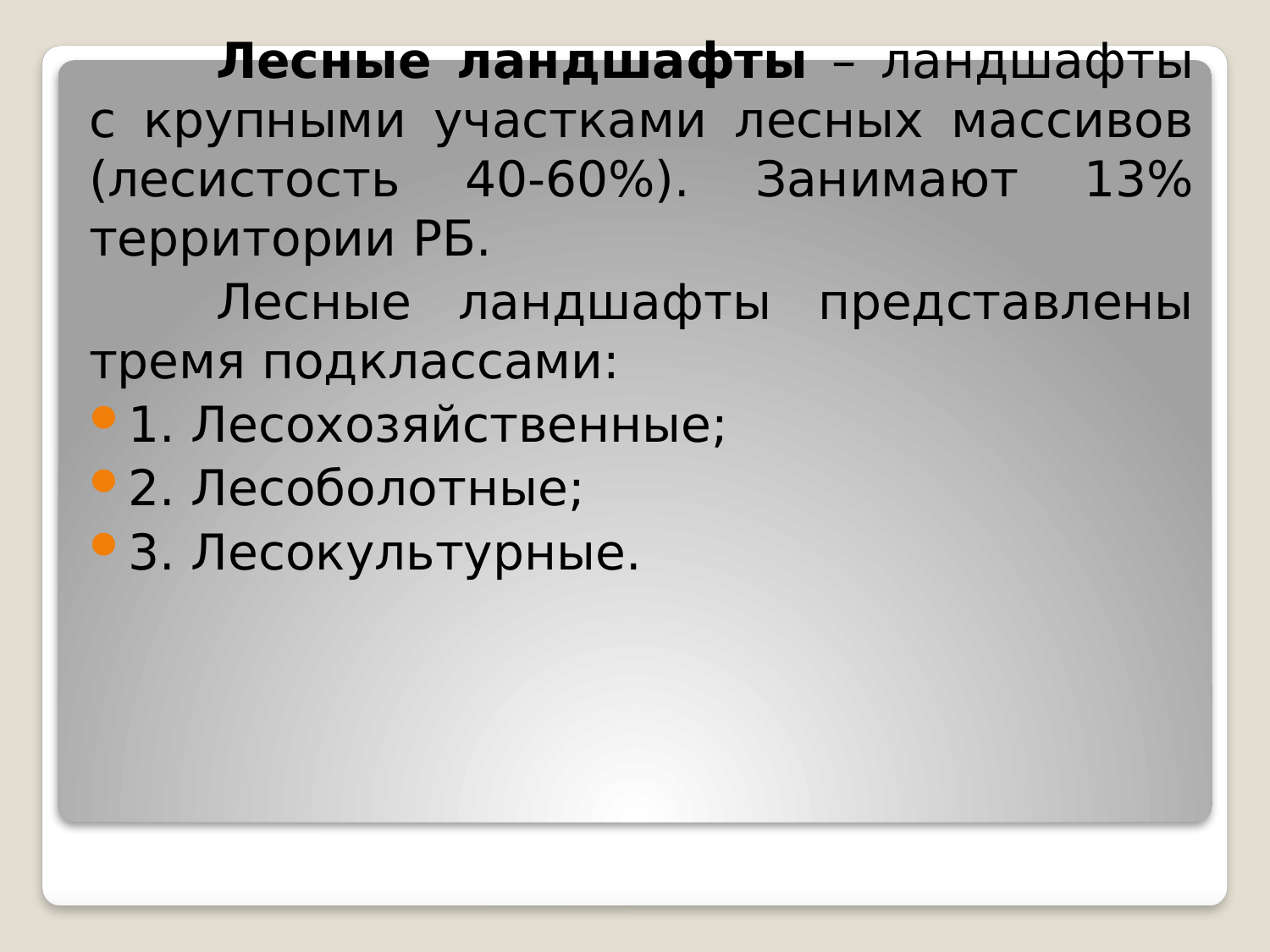

Лесные ландшафты – ландшафты с крупными участками лесных массивов (леси­стость 40-60%). Занимают 13% территории РБ.
	Лесные ландшафты представлены тремя подклассами:
1. Лесохозяйственные;
2. Лесоболотные;
3. Лесокультурные.